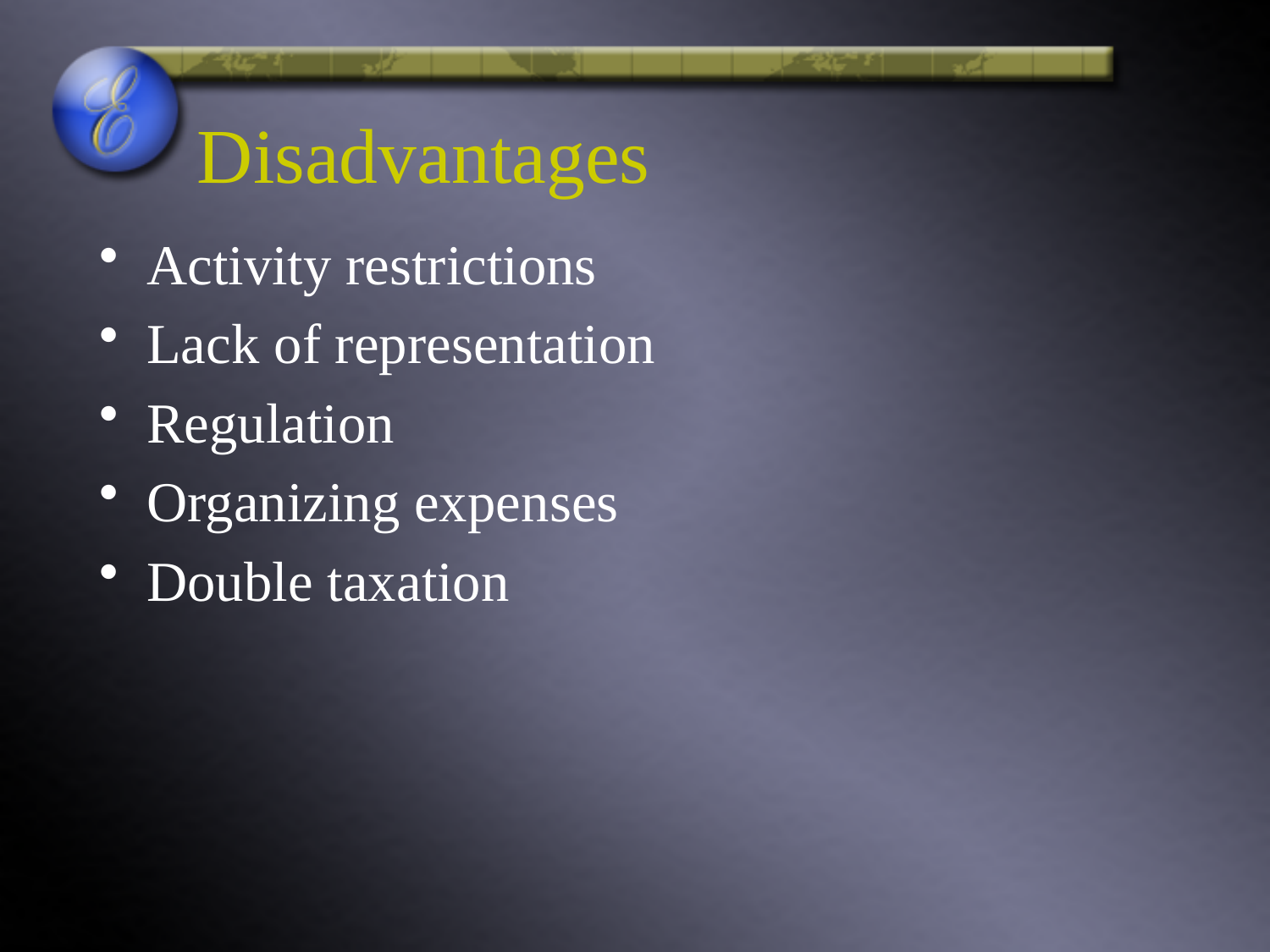

# Disadvantages
Activity restrictions
Lack of representation
Regulation
Organizing expenses
Double taxation